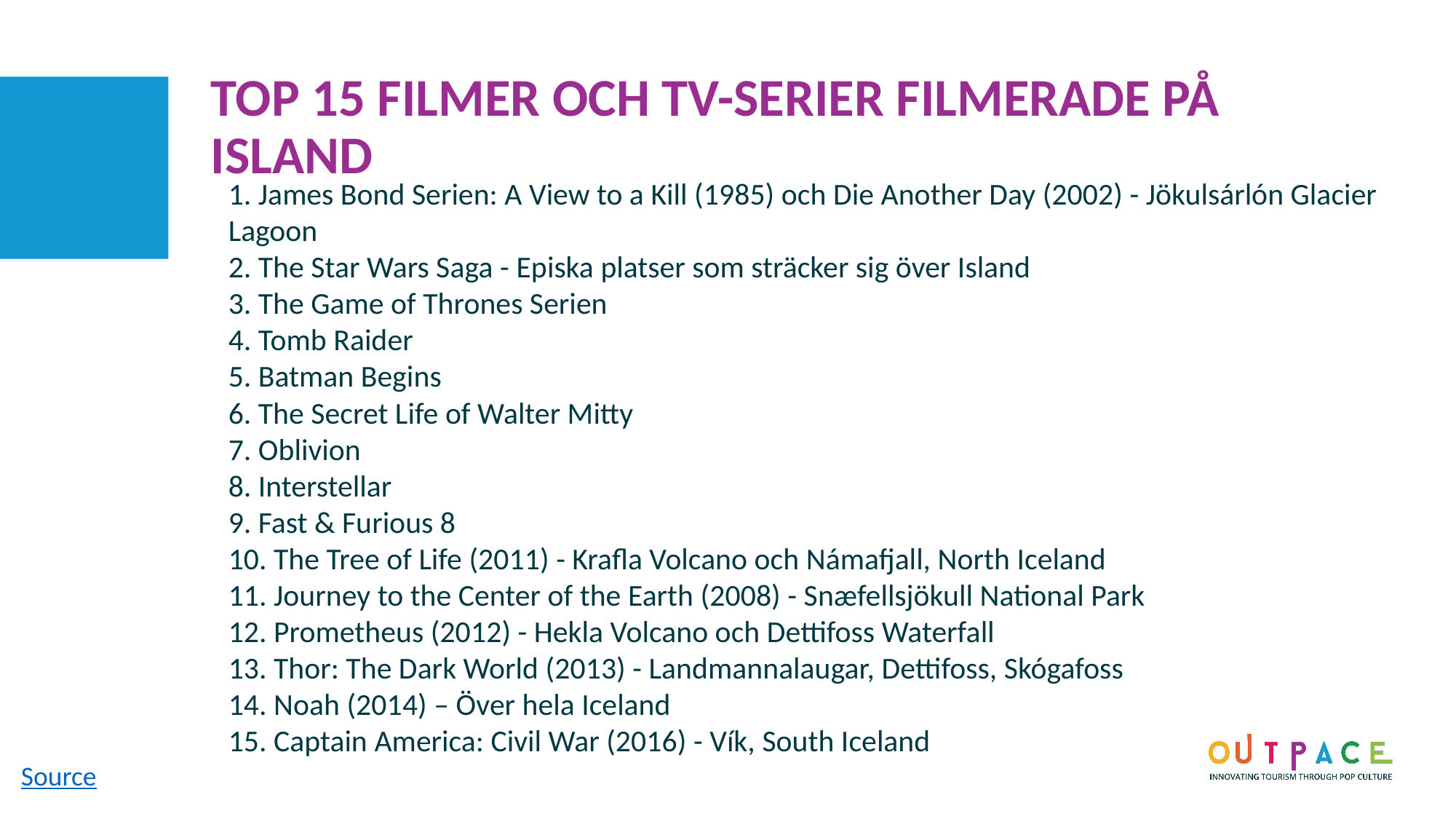

TOP 15 FILMER OCH TV-SERIER FILMERADE PÅ ISLAND
1. James Bond Serien: A View to a Kill (1985) och Die Another Day (2002) - Jökulsárlón Glacier Lagoon
2. The Star Wars Saga - Episka platser som sträcker sig över Island
3. The Game of Thrones Serien
4. Tomb Raider
5. Batman Begins
6. The Secret Life of Walter Mitty
7. Oblivion
8. Interstellar
9. Fast & Furious 8
10. The Tree of Life (2011) - Krafla Volcano och Námafjall, North Iceland
11. Journey to the Center of the Earth (2008) - Snæfellsjökull National Park
12. Prometheus (2012) - Hekla Volcano och Dettifoss Waterfall
13. Thor: The Dark World (2013) - Landmannalaugar, Dettifoss, Skógafoss
14. Noah (2014) – Över hela Iceland
15. Captain America: Civil War (2016) - Vík, South Iceland
Source